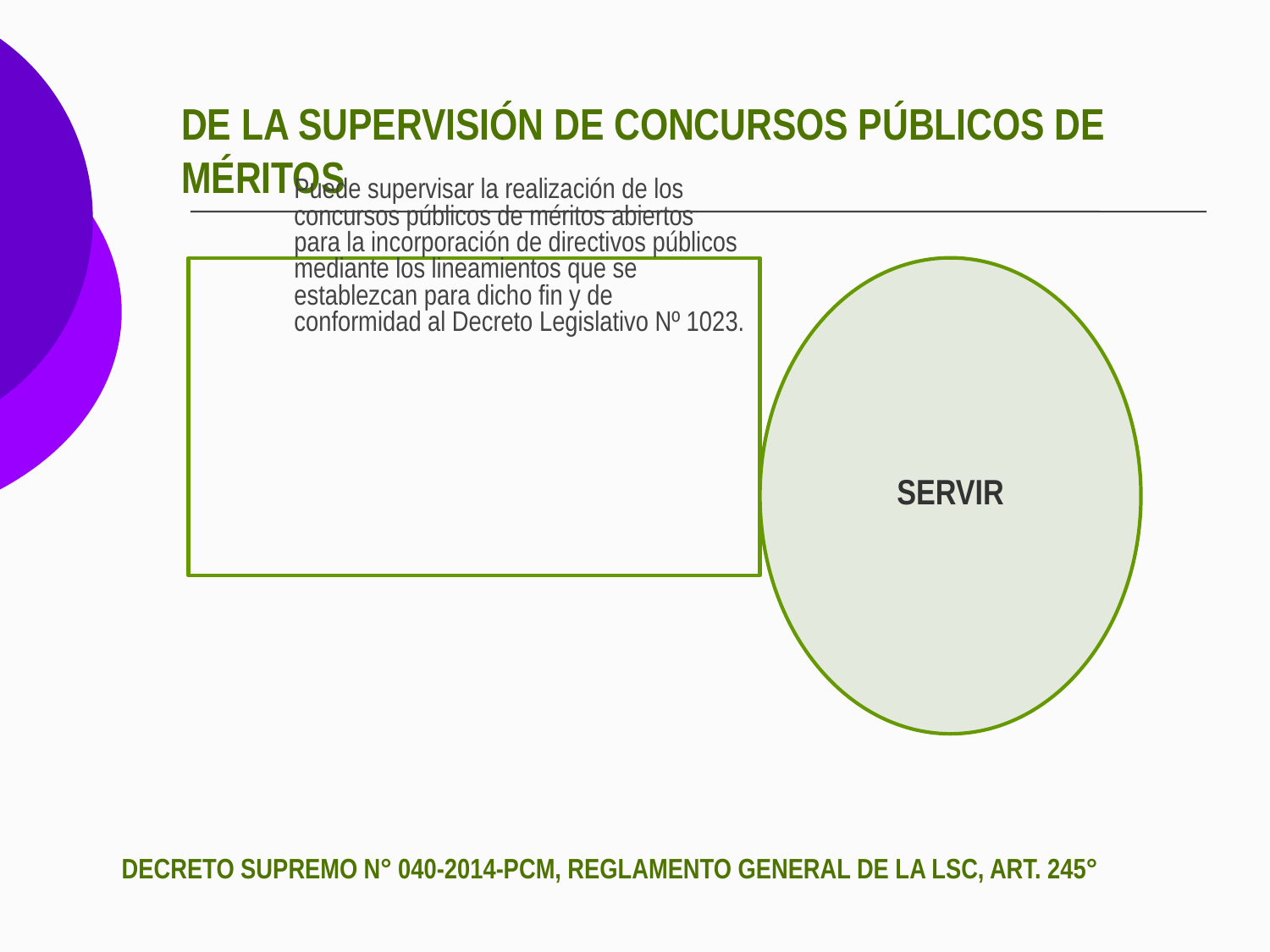

# DE LA SUPERVISIÓN DE CONCURSOS PÚBLICOS DE MÉRITOS
SERVIR
Puede supervisar la realización de los concursos públicos de méritos abiertos para la incorporación de directivos públicos mediante los lineamientos que se establezcan para dicho fin y de conformidad al Decreto Legislativo Nº 1023.

DECRETO SUPREMO N° 040-2014-PCM, REGLAMENTO GENERAL DE LA LSC, ART. 245°